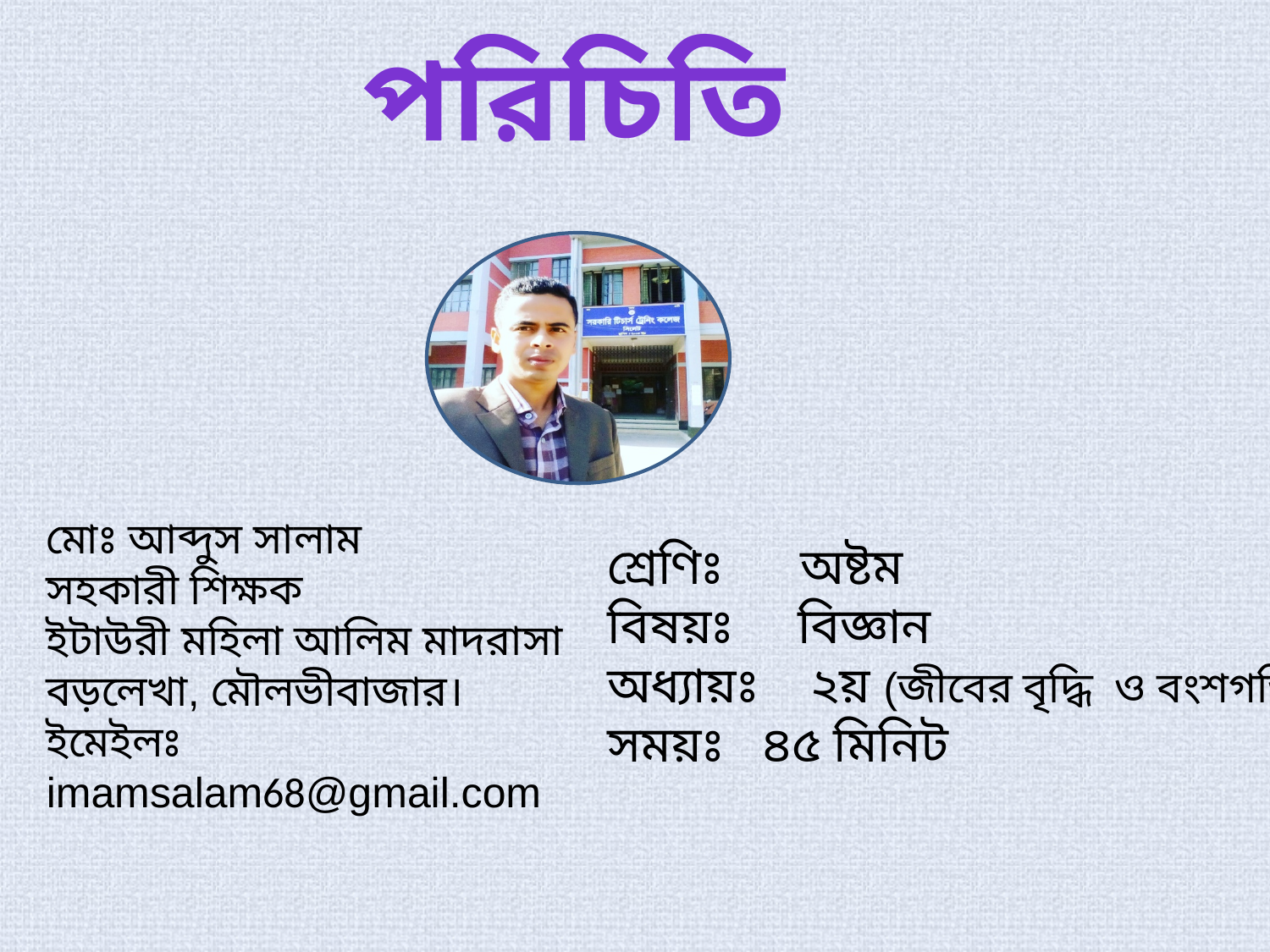

পরিচিতি

মোঃ আব্দুস সালাম
সহকারী শিক্ষক
ইটাউরী মহিলা আলিম মাদরাসা
বড়লেখা, মৌলভীবাজার।
ইমেইলঃ
imamsalam68@gmail.com
শ্রেণিঃ      অষ্টম
বিষয়ঃ     বিজ্ঞান
অধ্যায়ঃ    ২য় (জীবের বৃদ্ধি  ও বংশগতি)
সময়ঃ   ৪৫ মিনিট